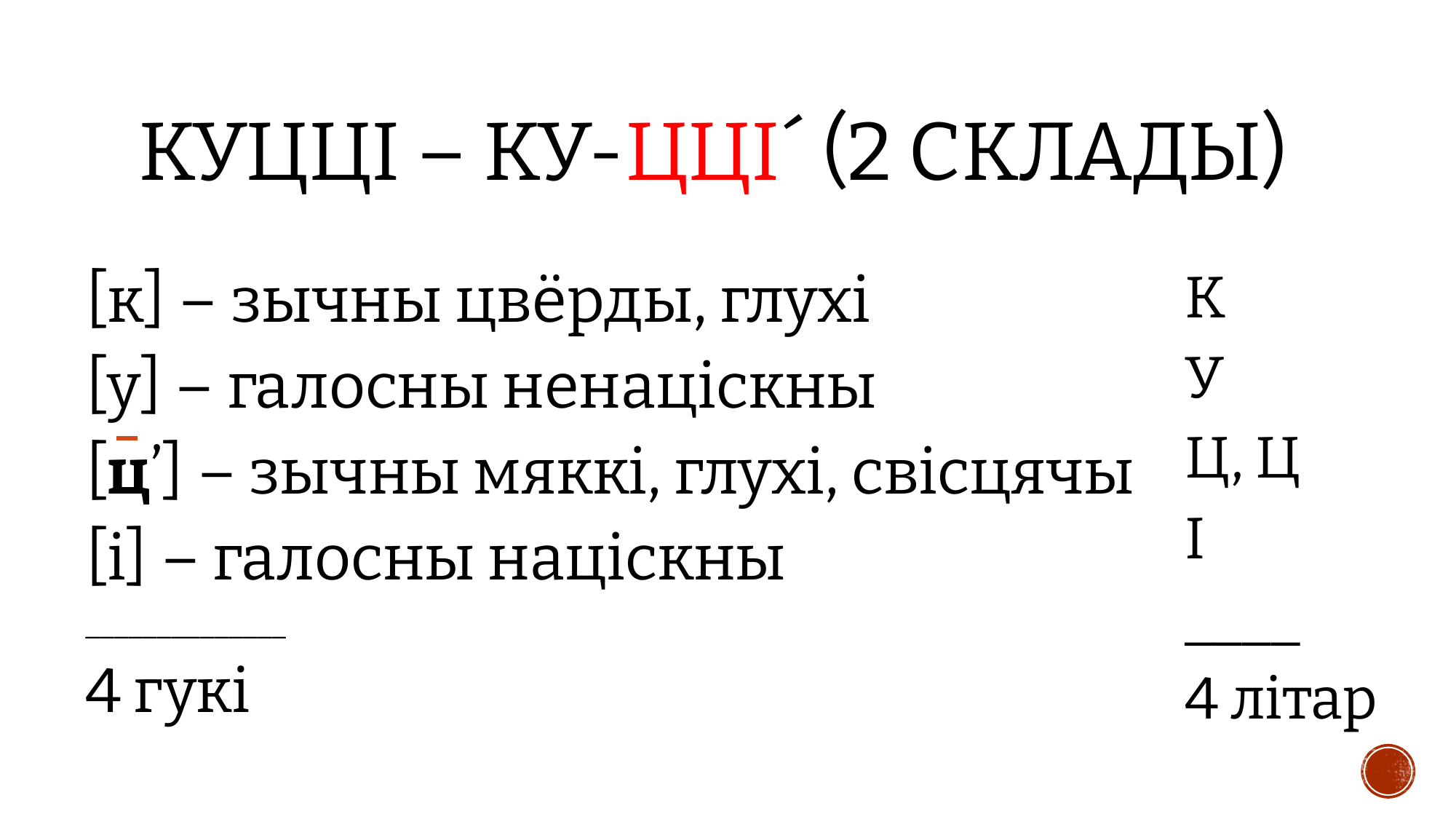

# Куцці – ку-цціˊ (2 склады)
[к] – зычны цвёрды, глухі
[у] – галосны ненаціскны
[ц’] – зычны мяккі, глухі, свісцячы
[і] – галосны націскны
______________
4 гукі
К
У
Ц, Ц
І
____
4 літар